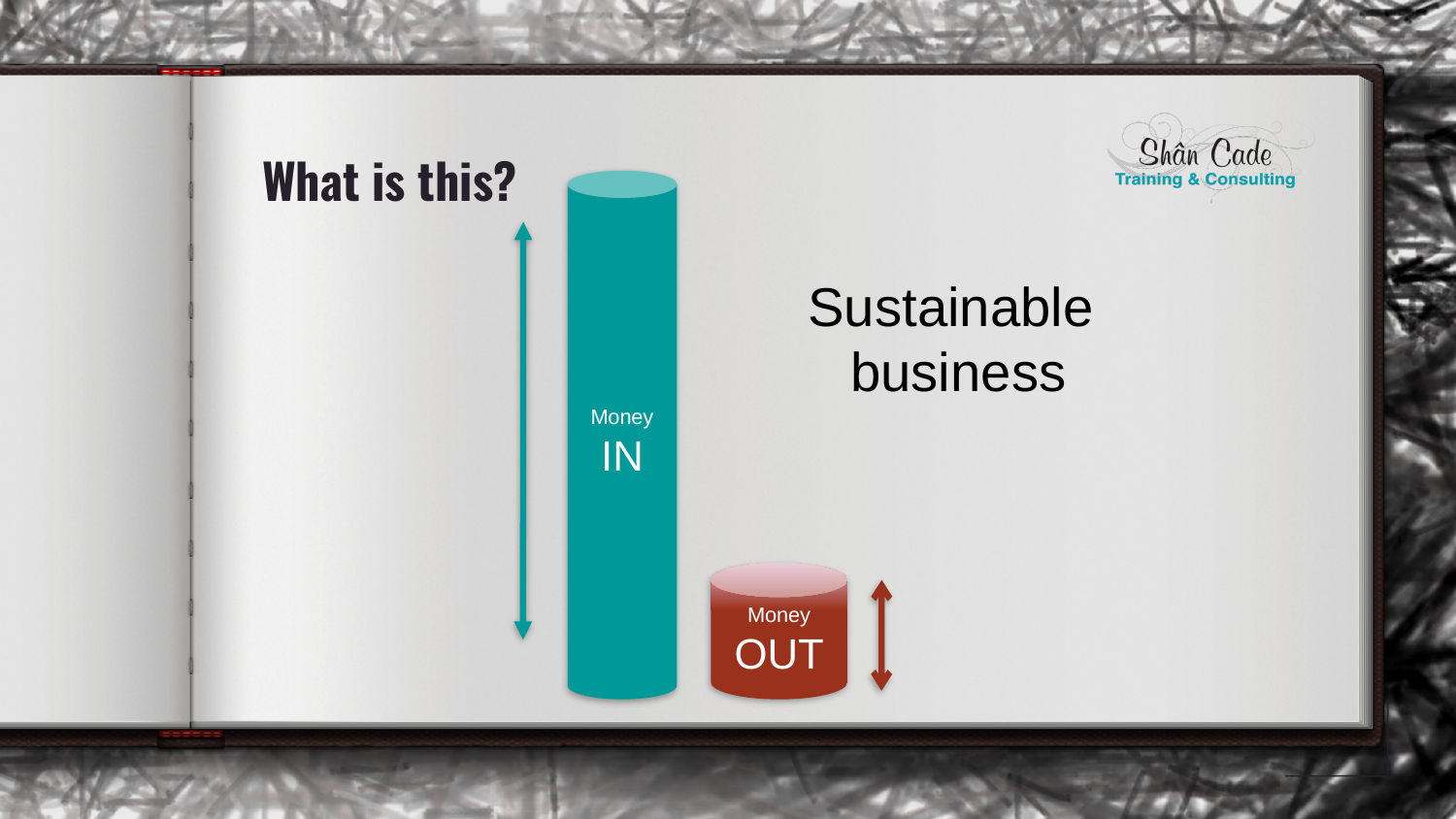

# What is this?
Money IN
Sustainable
business
Money
OUT